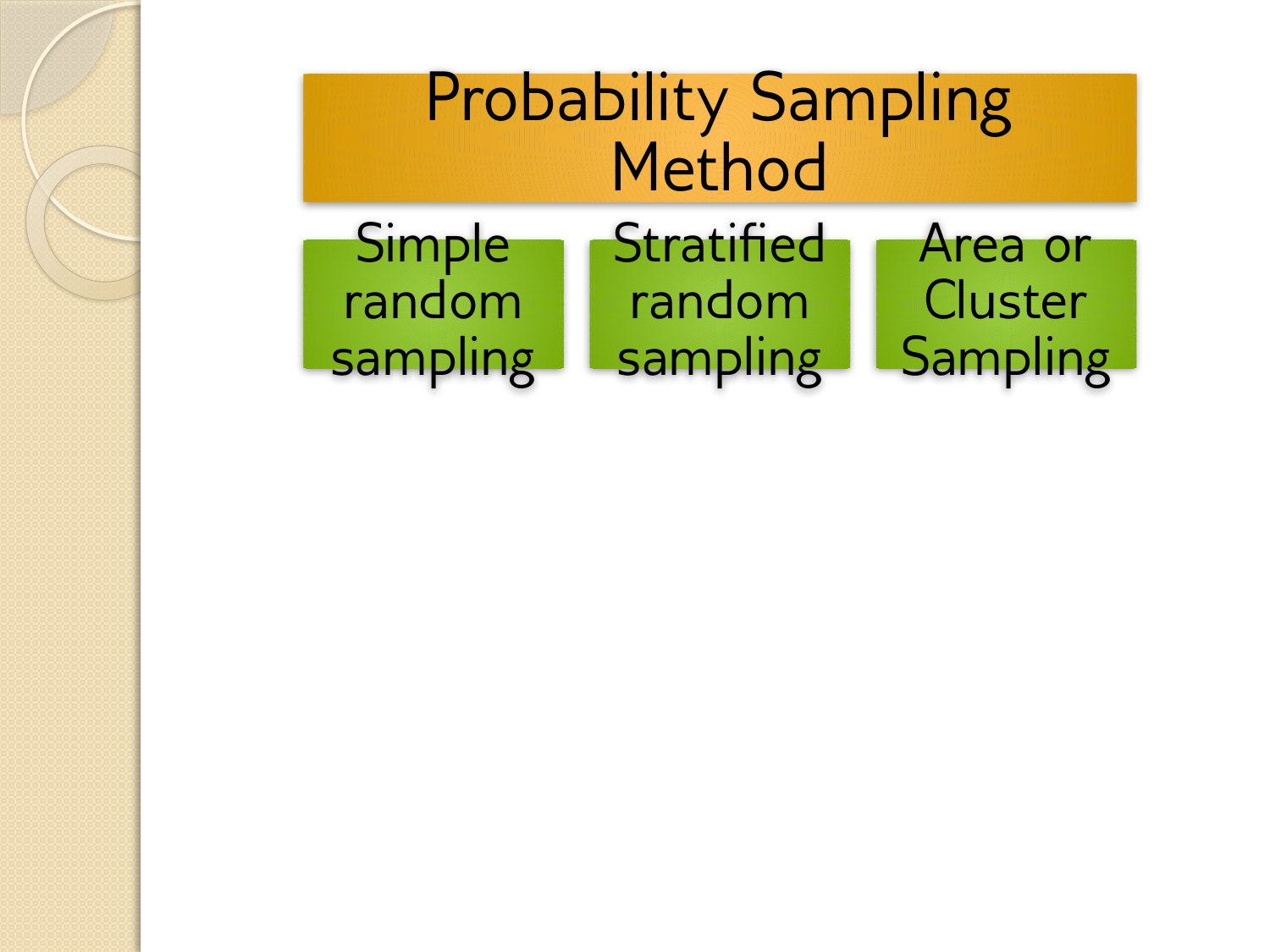

Probability Sampling Method
Simple random sampling
Stratified random sampling
Area or Cluster Sampling